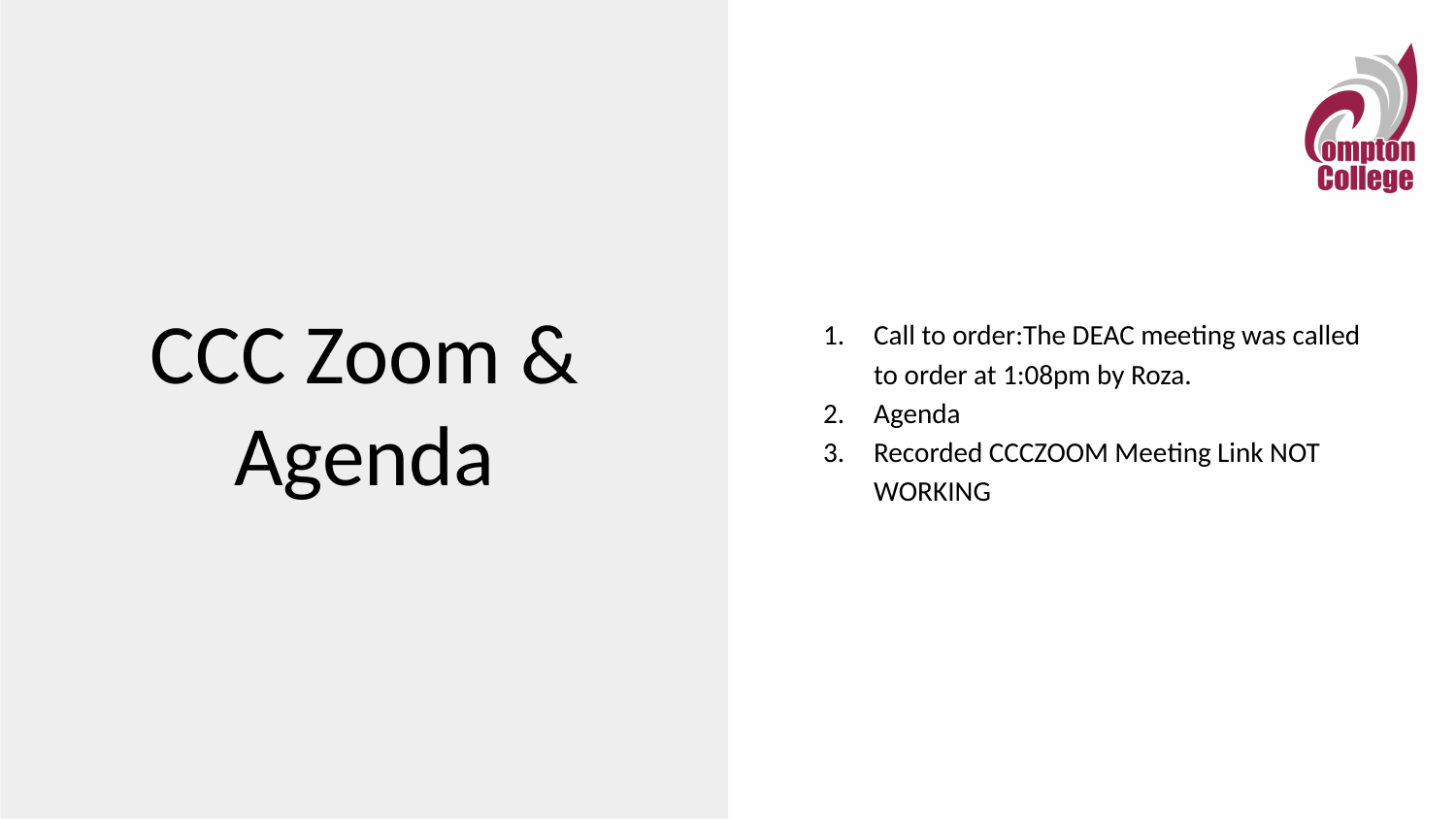

Call to order:The DEAC meeting was called to order at 1:08pm by Roza.
Agenda
Recorded CCCZOOM Meeting Link NOT WORKING
# CCC Zoom & Agenda